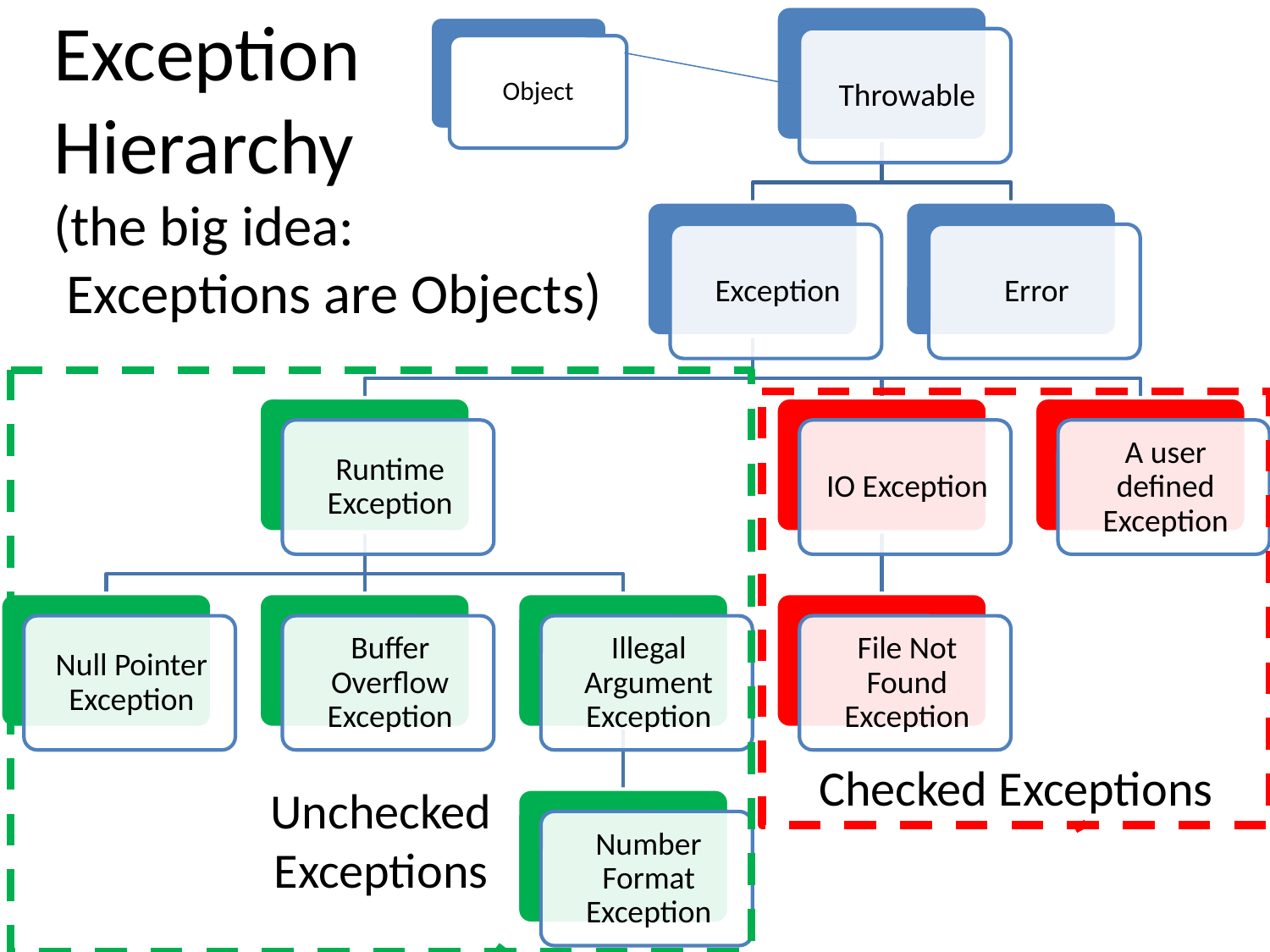

Throwable
Exception
Runtime Exception
Null Pointer Exception
Buffer Overflow Exception
Illegal Argument Exception
Number Format Exception
IO Exception
File Not Found Exception
A user defined Exception
Error

Object
# Exception Hierarchy (the big idea: Exceptions are Objects)

 Unchecked
Exceptions

Checked Exceptions